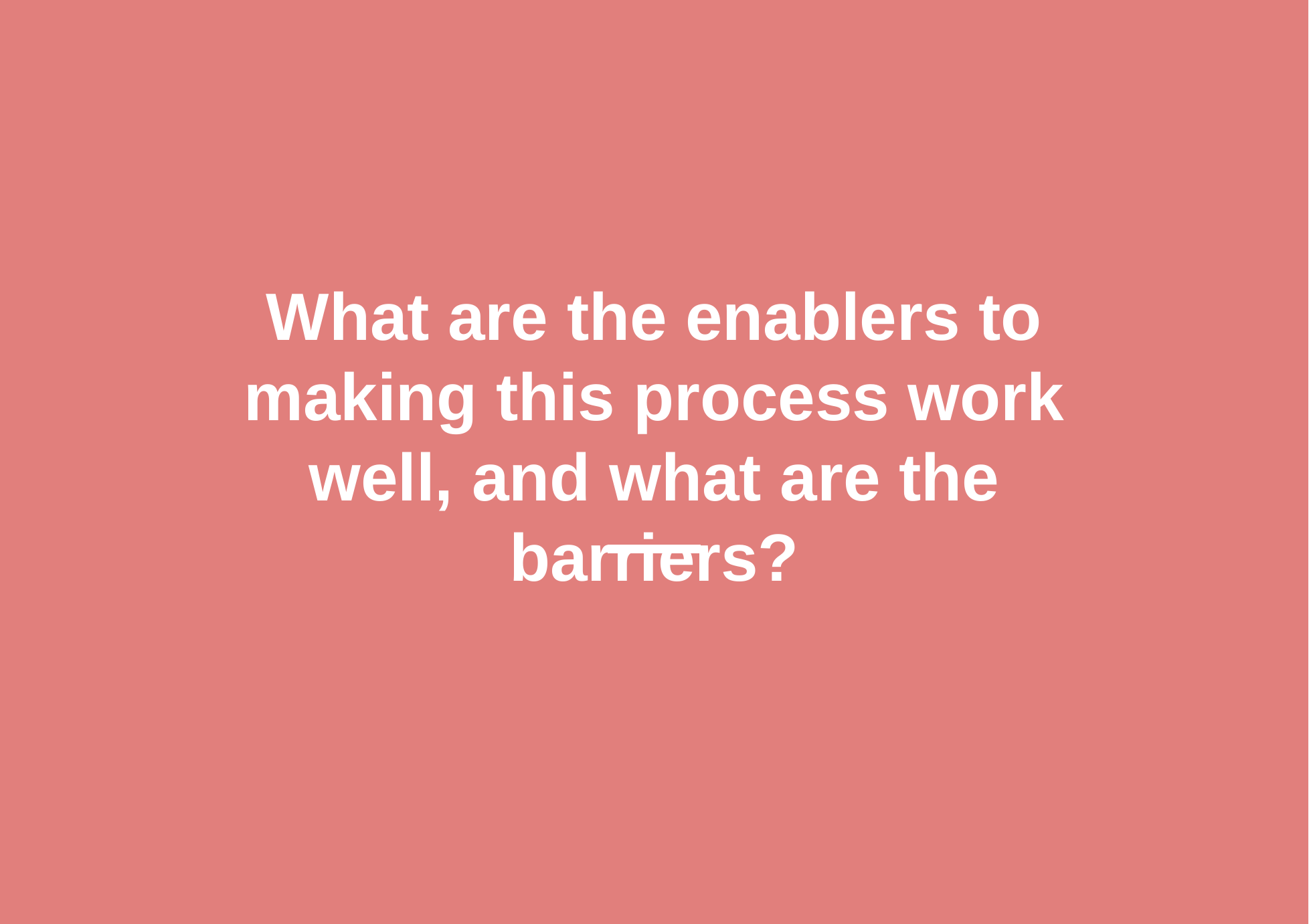

What are the enablers to making this process work well, and what are the barriers?